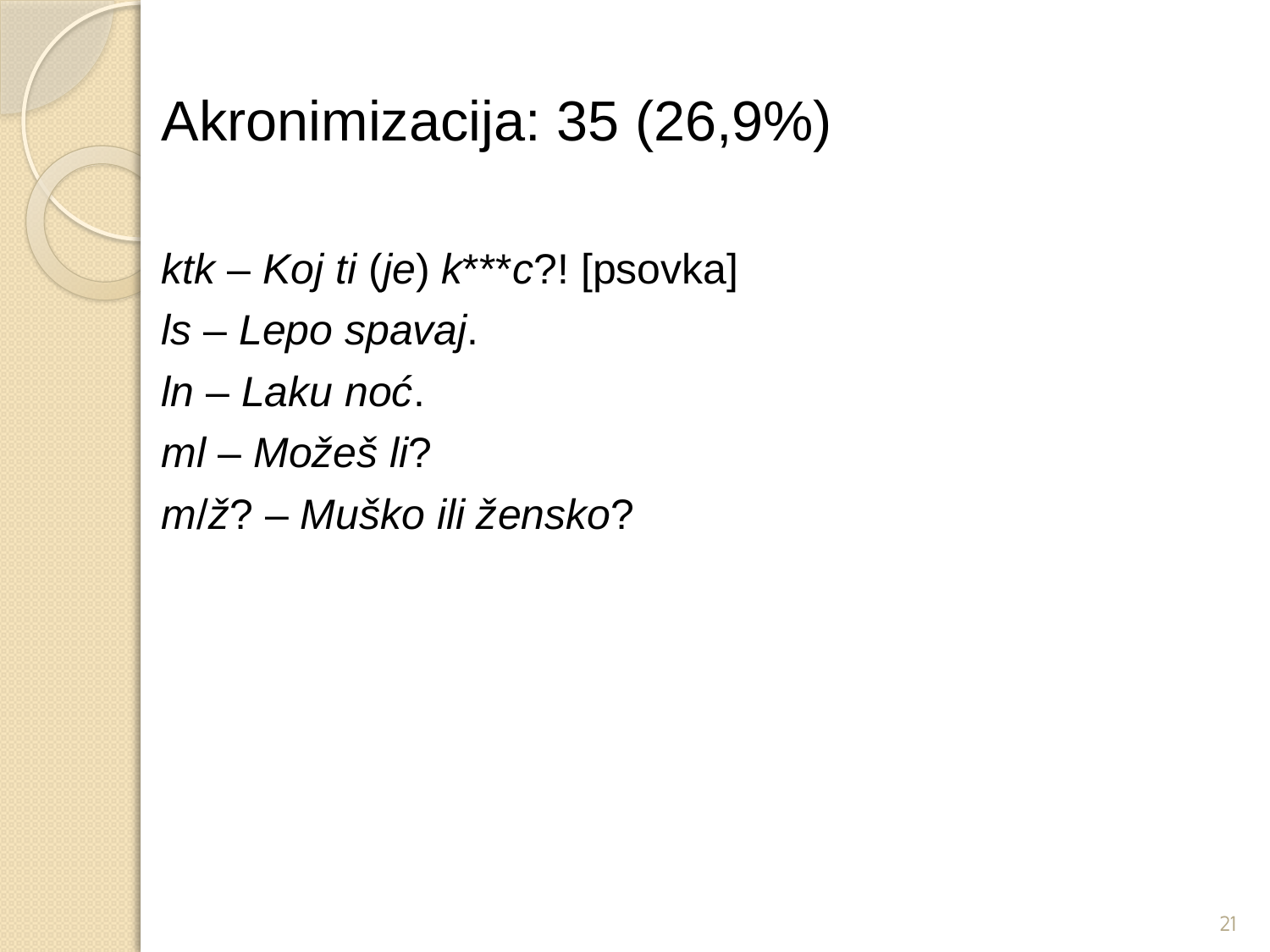

Akronimizacija: 35 (26,9%)

ktk – Koj ti (je) k***c?! [psovka]
ls – Lepo spavaj.
ln – Laku noć.
ml – Možeš li?
m/ž? – Muško ili žensko?

21